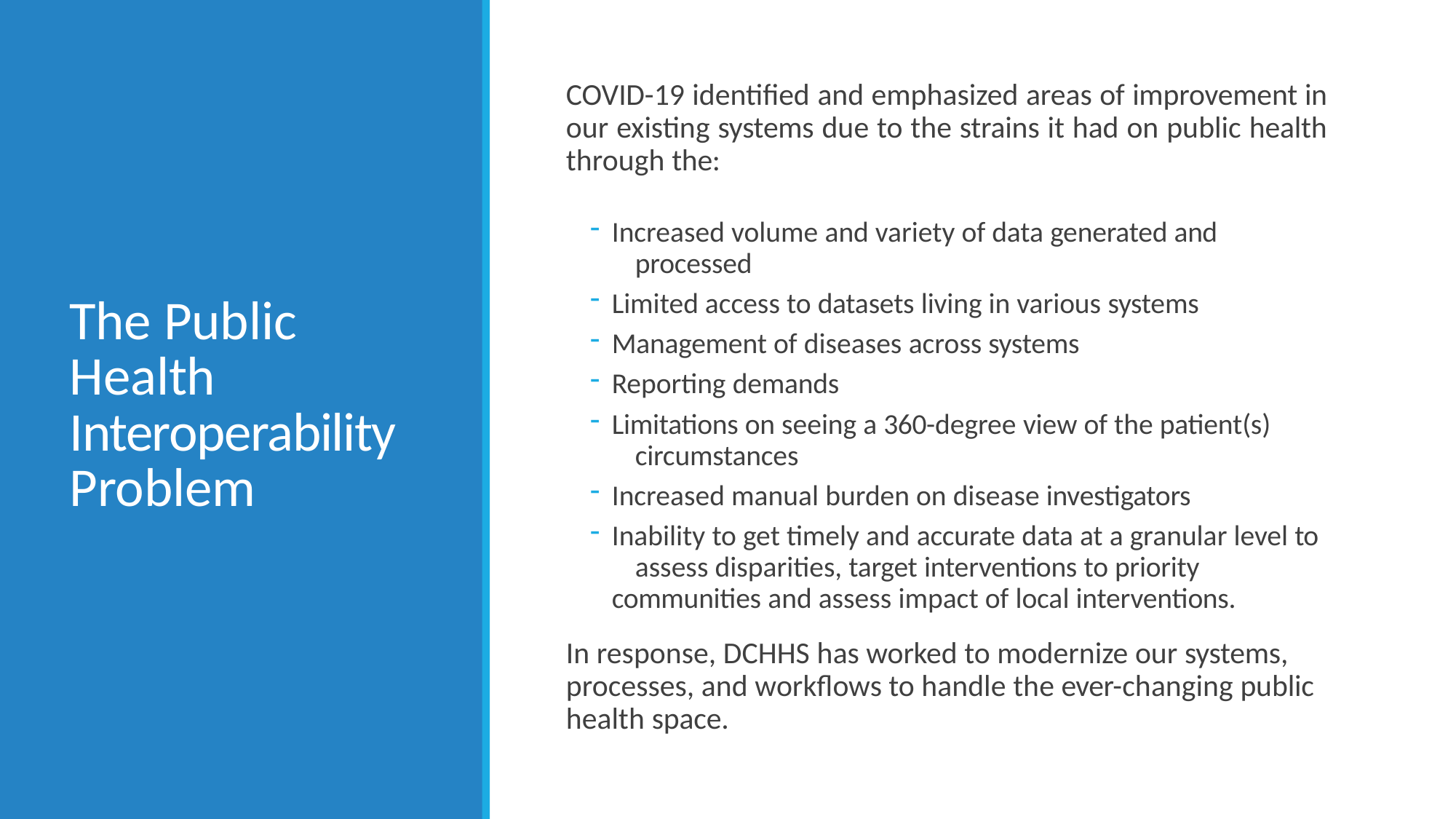

# COVID-19 identified and emphasized areas of improvement in our existing systems due to the strains it had on public health through the:
Increased volume and variety of data generated and 	processed
Limited access to datasets living in various systems
Management of diseases across systems
Reporting demands
Limitations on seeing a 360-degree view of the patient(s) 	circumstances
Increased manual burden on disease investigators
Inability to get timely and accurate data at a granular level to 	assess disparities, target interventions to priority 	communities and assess impact of local interventions.
The Public Health Interoperability Problem
In response, DCHHS has worked to modernize our systems, processes, and workflows to handle the ever-changing public health space.